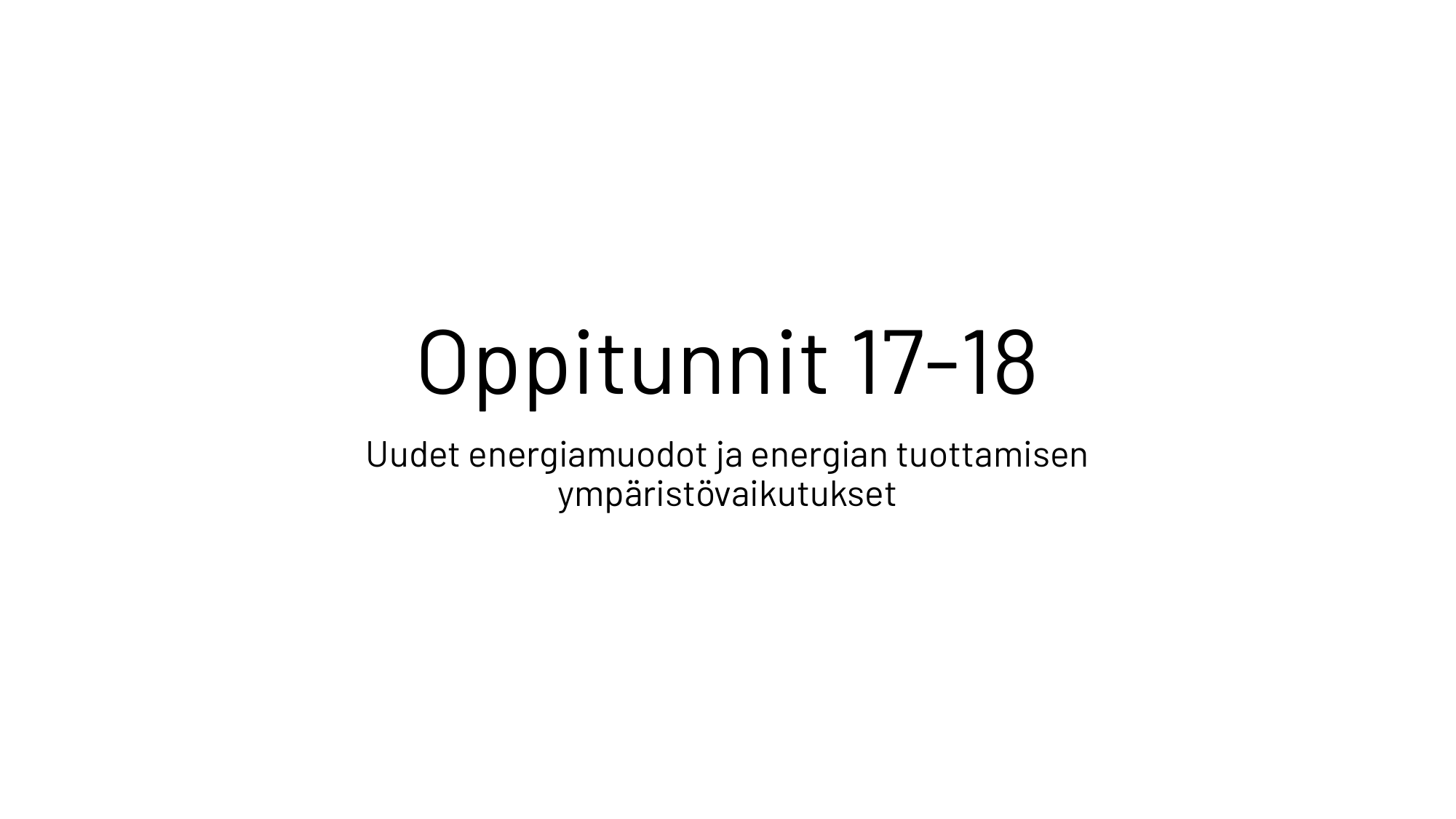

# Oppitunnit 17-18
Uudet energiamuodot ja energian tuottamisen ympäristövaikutukset